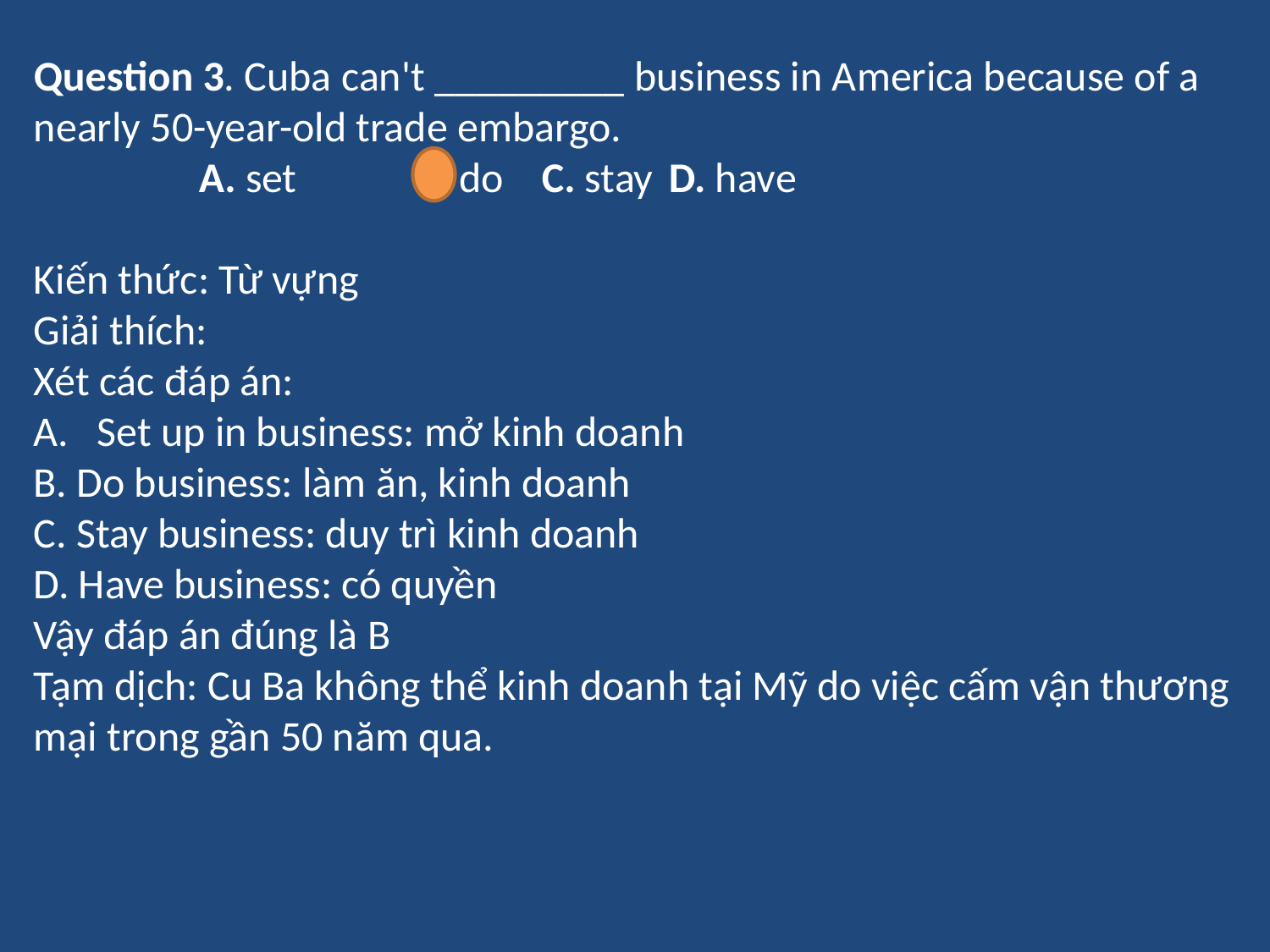

Question 3. Cuba can't _________ business in America because of a nearly 50-year-old trade embargo.
	    A. set	B. do	C. stay	D. have

Kiến thức: Từ vựng
Giải thích:
Xét các đáp án:
Set up in business: mở kinh doanh
B. Do business: làm ăn, kinh doanh
C. Stay business: duy trì kinh doanh
D. Have business: có quyền
Vậy đáp án đúng là B
Tạm dịch: Cu Ba không thể kinh doanh tại Mỹ do việc cấm vận thương mại trong gần 50 năm qua.